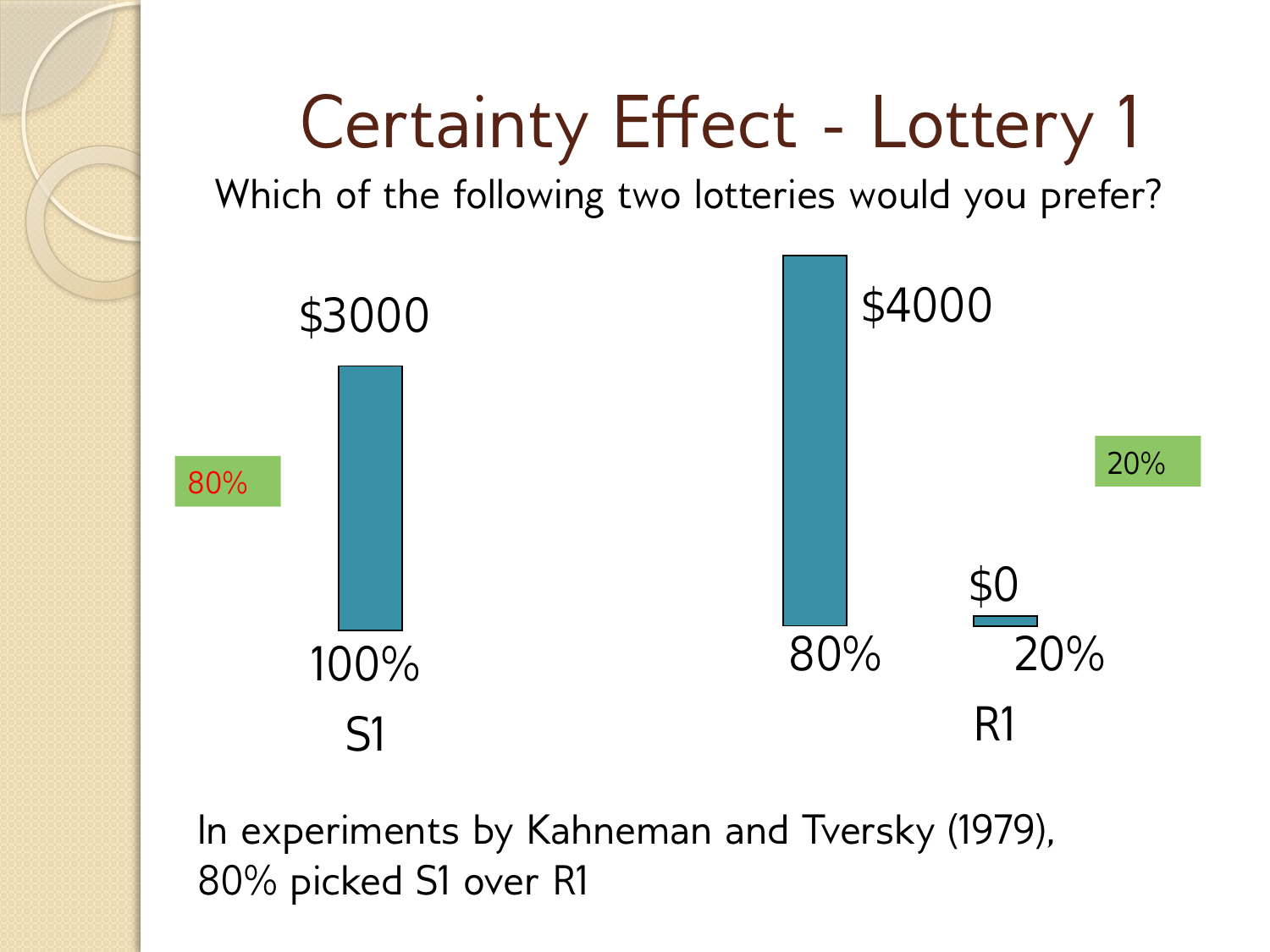

# Certainty Effect - Lottery 1
Which of the following two lotteries would you prefer?

       $4000

$0
  80%         20%
R1

$3000

100%
S1

20%
80%
In experiments by Kahneman and Tversky (1979),
80% picked S1 over R1